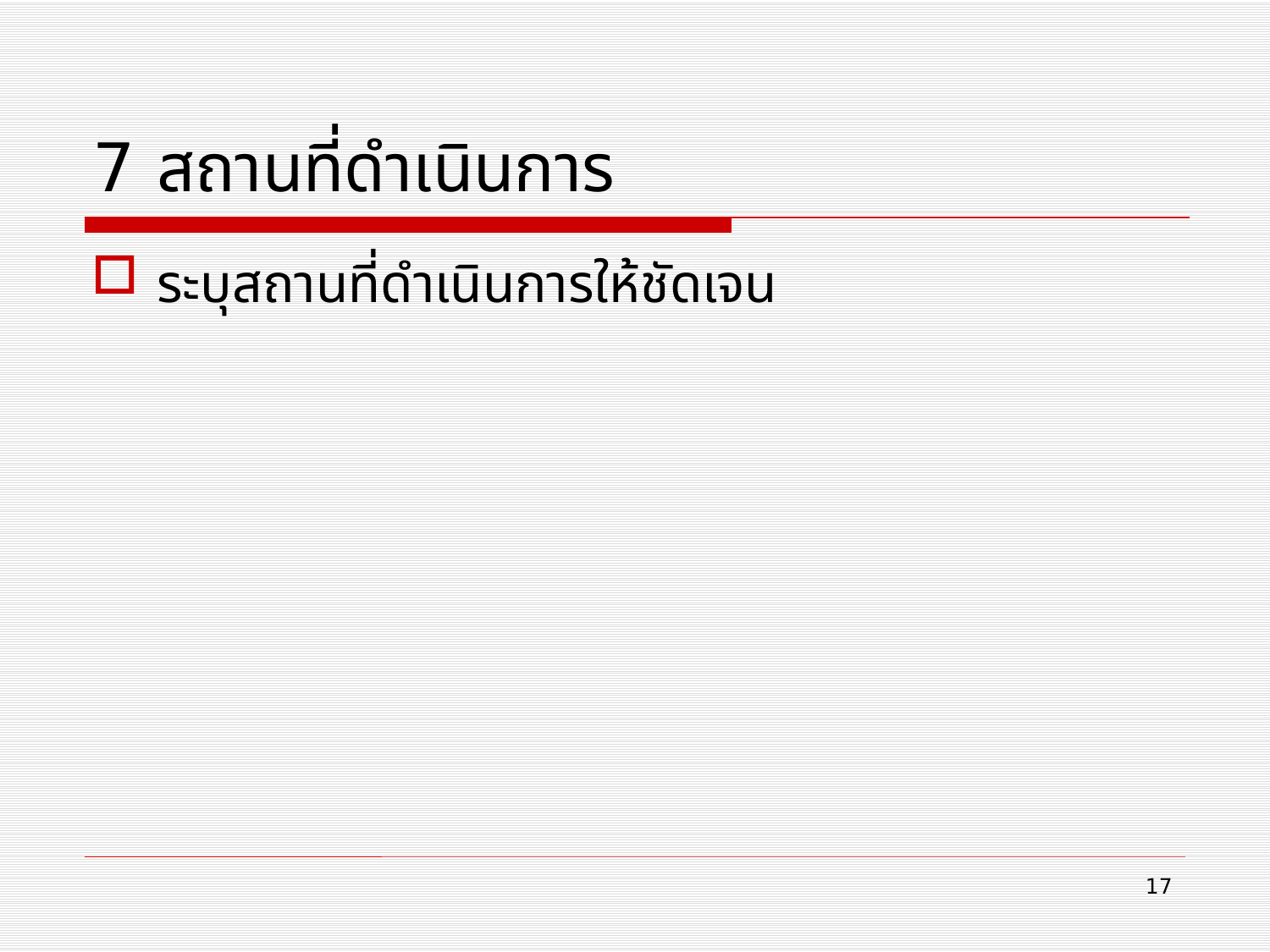

# 7 สถานที่ดำเนินการ
ระบุสถานที่ดำเนินการให้ชัดเจน
17